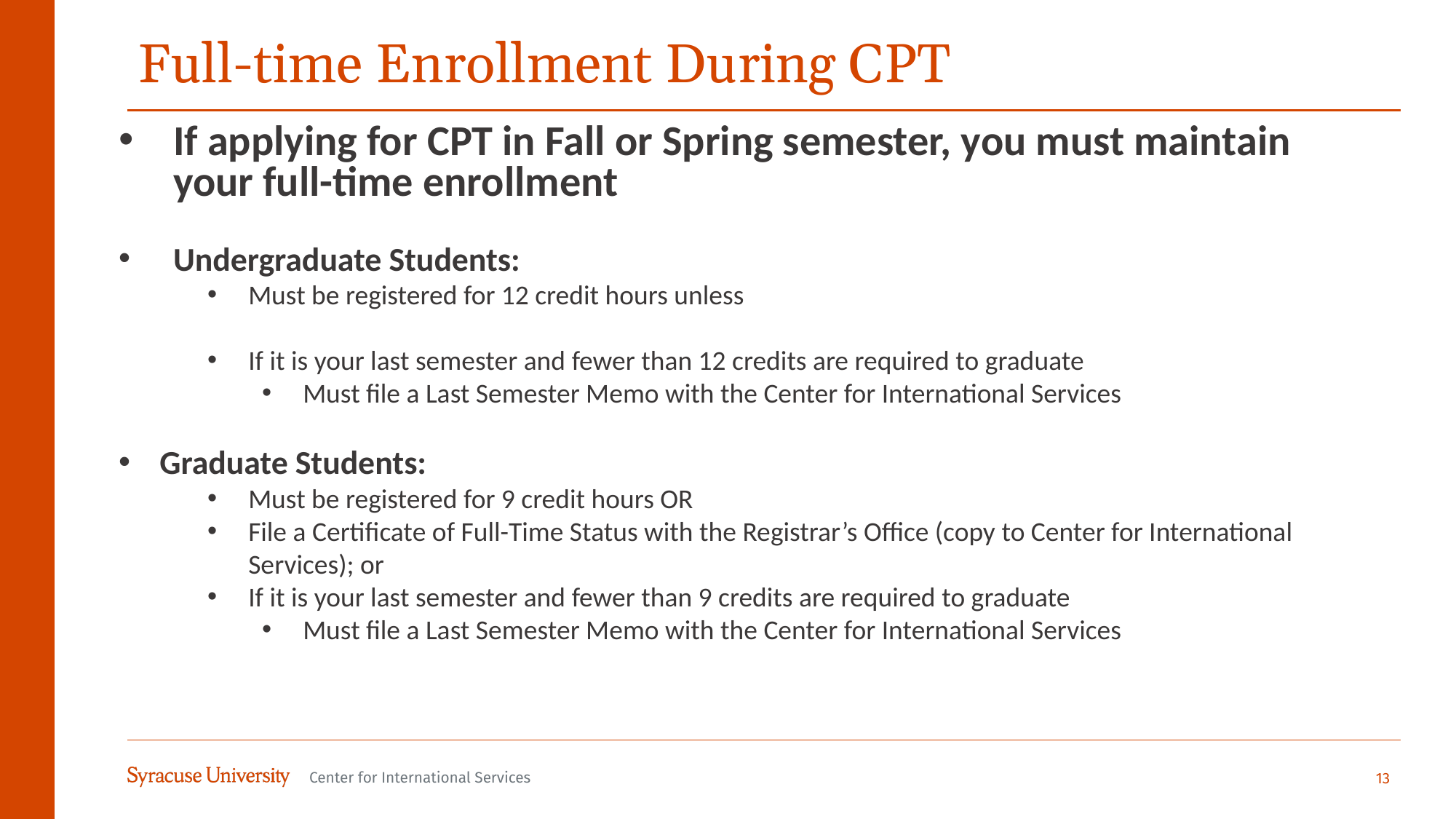

# Full-time Enrollment During CPT
If applying for CPT in Fall or Spring semester, you must maintain your full-time enrollment

Undergraduate Students:
Must be registered for 12 credit hours unless
If it is your last semester and fewer than 12 credits are required to graduate
Must file a Last Semester Memo with the Center for International Services

Graduate Students:
Must be registered for 9 credit hours OR
File a Certificate of Full-Time Status with the Registrar’s Office (copy to Center for International Services); or
If it is your last semester and fewer than 9 credits are required to graduate
Must file a Last Semester Memo with the Center for International Services

13
Center for International Services